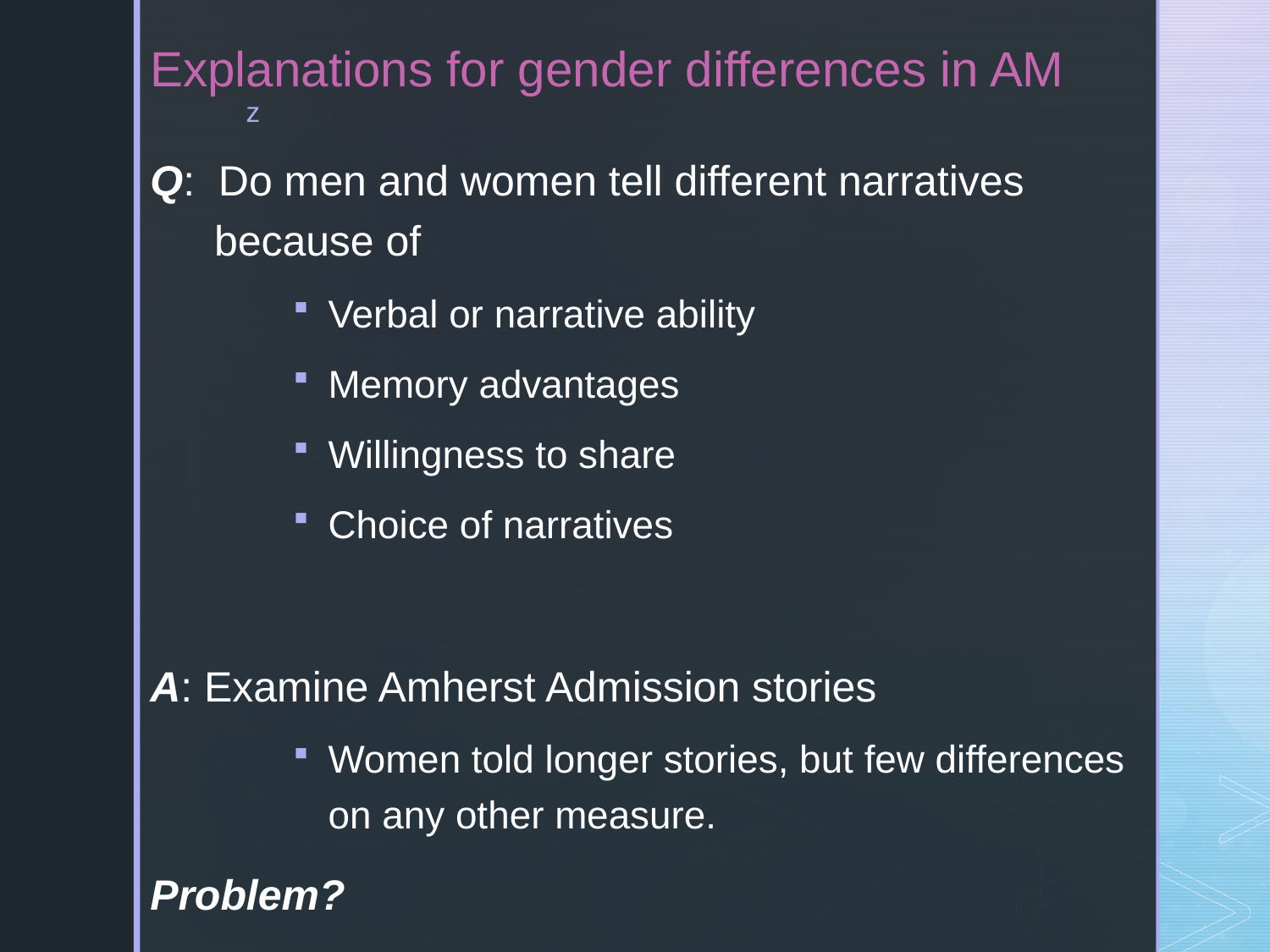

# Explanations for gender differences in AM
Q:  Do men and women tell different narratives because of
Verbal or narrative ability
Memory advantages
Willingness to share
Choice of narratives

A: Examine Amherst Admission stories
Women told longer stories, but few differences on any other measure.
Problem?